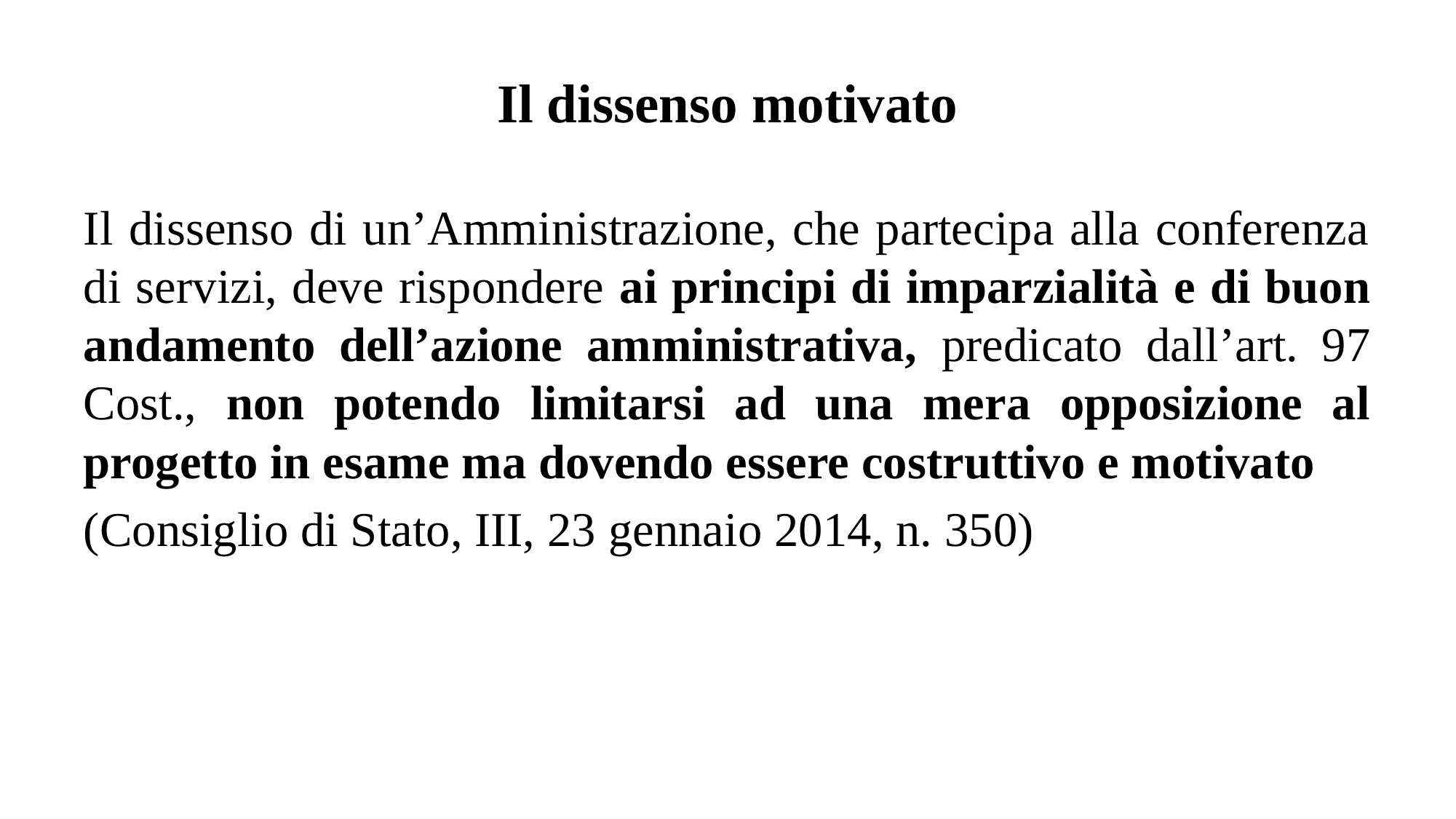

# Il dissenso motivato
Il dissenso di un’Amministrazione, che partecipa alla conferenza di servizi, deve rispondere ai principi di imparzialità e di buon andamento dell’azione amministrativa, predicato dall’art. 97 Cost., non potendo limitarsi ad una mera opposizione al progetto in esame ma dovendo essere costruttivo e motivato
(Consiglio di Stato, III, 23 gennaio 2014, n. 350)